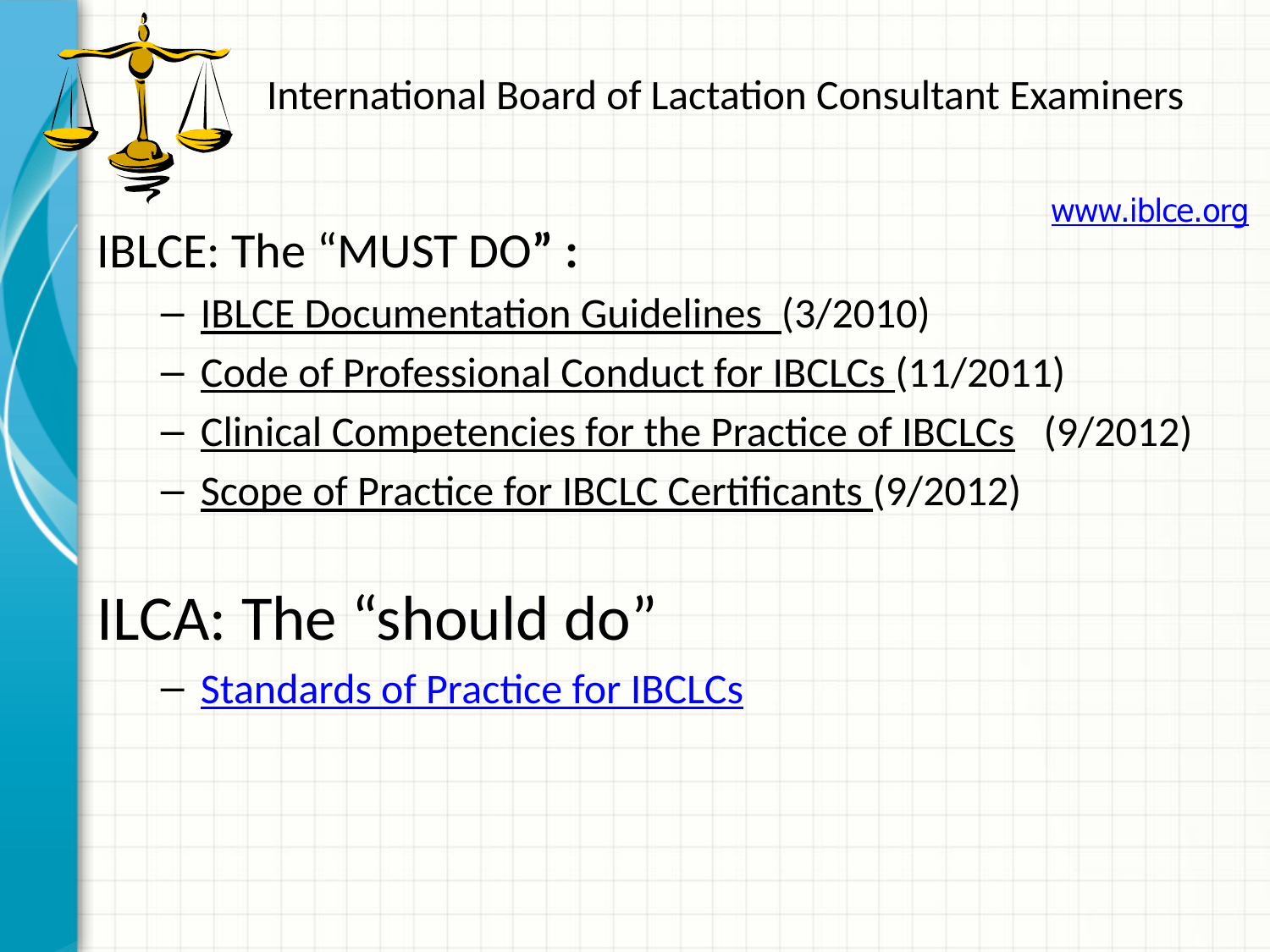

# International Board of Lactation Consultant Examiners
www.iblce.org
IBLCE: The “MUST DO” :
IBLCE Documentation Guidelines  (3/2010)
Code of Professional Conduct for IBCLCs (11/2011)
Clinical Competencies for the Practice of IBCLCs   (9/2012)
Scope of Practice for IBCLC Certificants (9/2012)

ILCA: The “should do”
Standards of Practice for IBCLCs